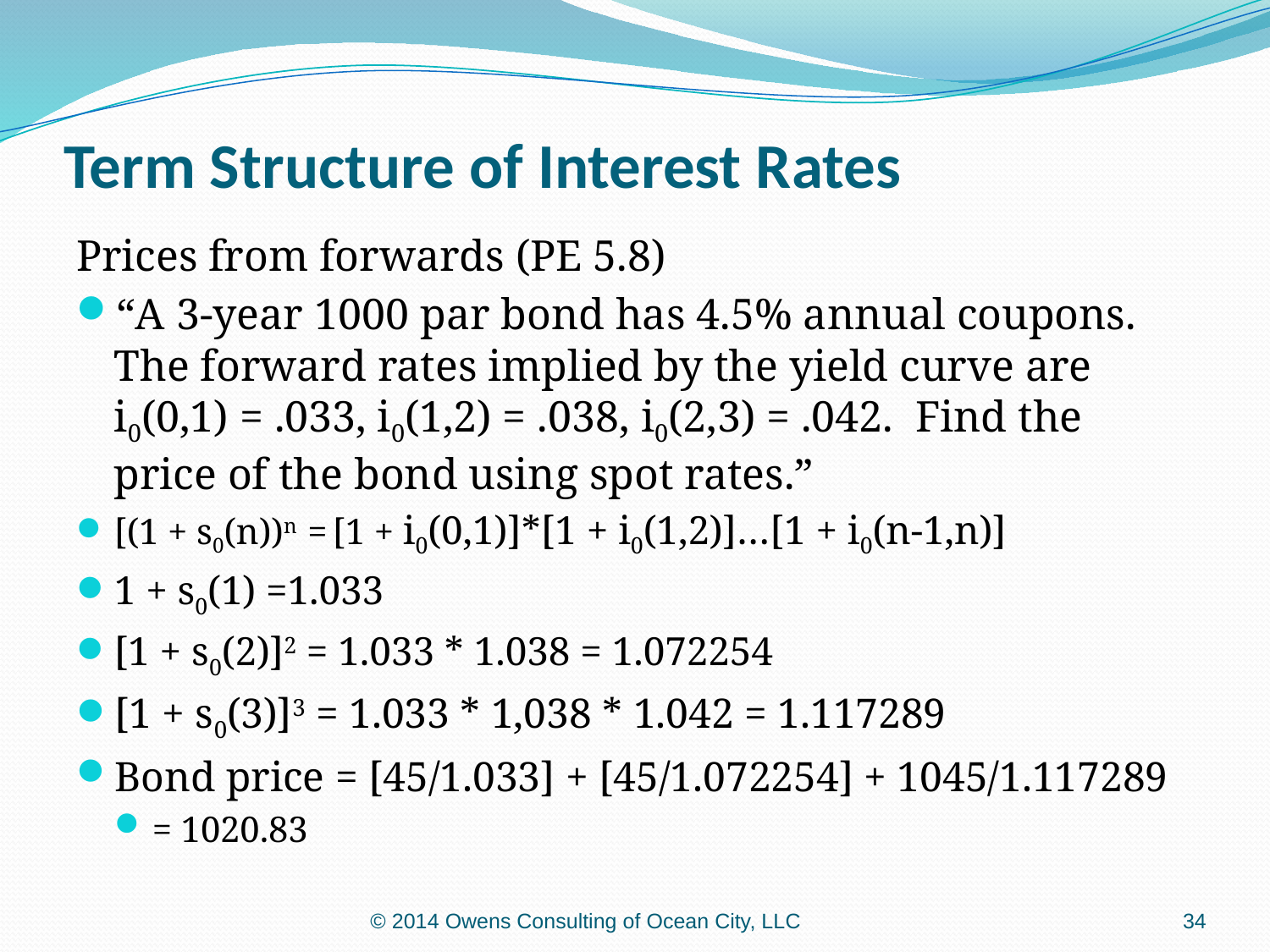

# Term Structure of Interest Rates
Prices from forwards (PE 5.8)
“A 3-year 1000 par bond has 4.5% annual coupons.  The forward rates implied by the yield curve are i0(0,1) = .033, i0(1,2) = .038, i0(2,3) = .042.  Find the price of the bond using spot rates.”
[(1 + s0(n))n  = [1 + i0(0,1)]*[1 + i0(1,2)]…[1 + i0(n-1,n)]
1 + s0(1) =1.033
[1 + s0(2)]2 = 1.033 * 1.038 = 1.072254
[1 + s0(3)]3 = 1.033 * 1,038 * 1.042 = 1.117289
Bond price = [45/1.033] + [45/1.072254] + 1045/1.117289
= 1020.83

© 2014 Owens Consulting of Ocean City, LLC
34